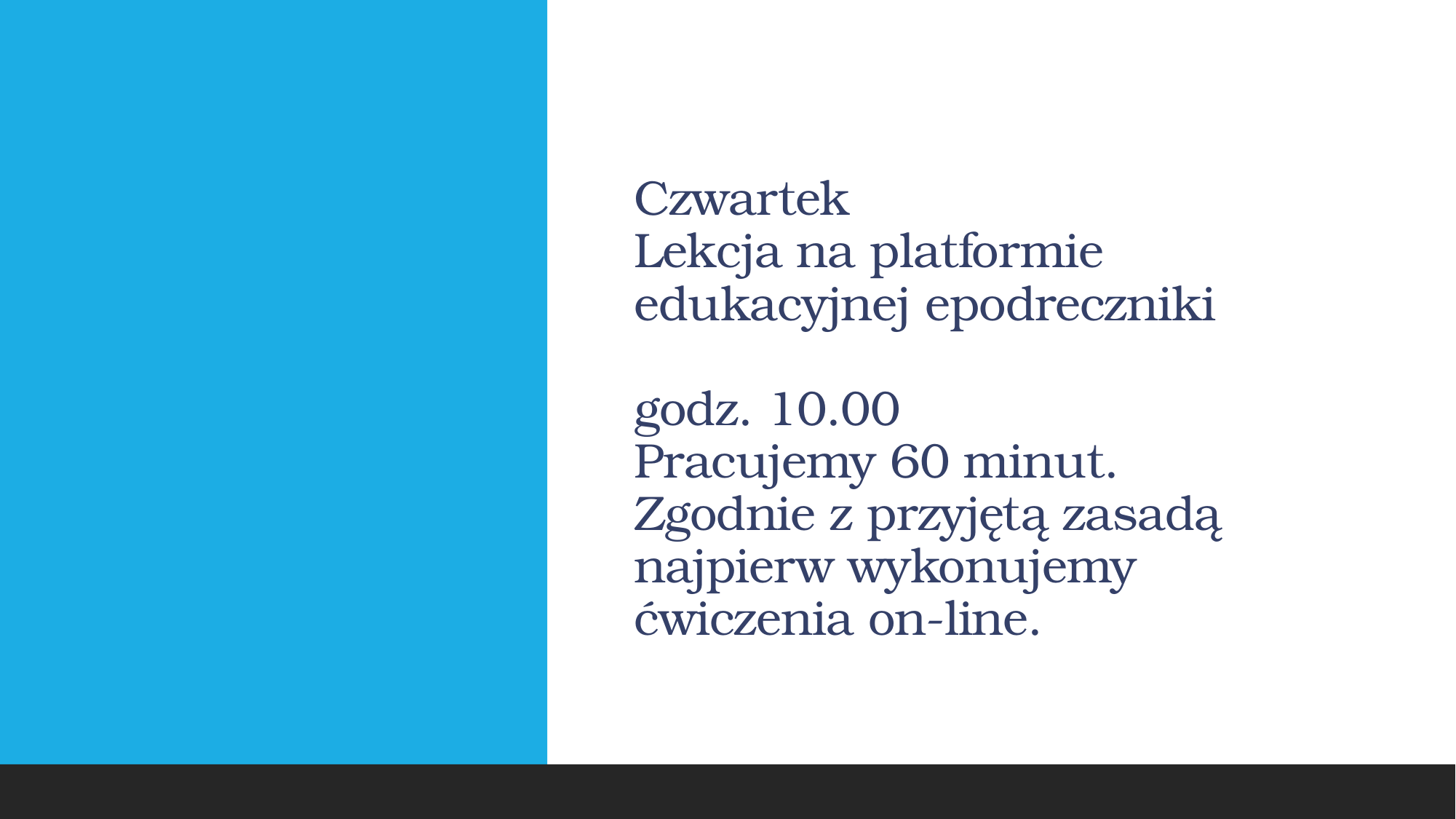

# Czwartek Lekcja na platformie edukacyjnej epodreczniki godz. 10.00 Pracujemy 60 minut. Zgodnie z przyjętą zasadą najpierw wykonujemy ćwiczenia on-line.